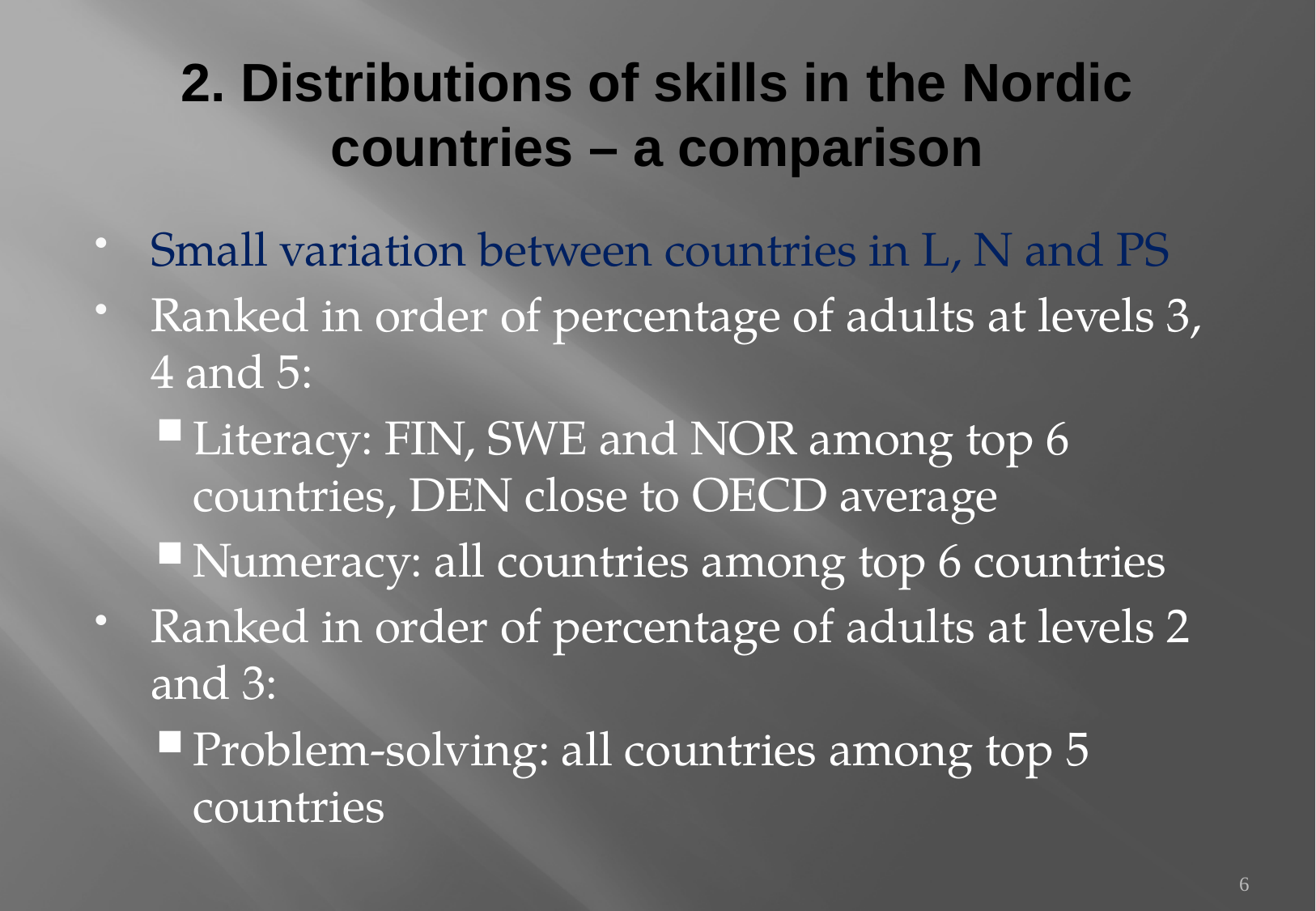

# 2. Distributions of skills in the Nordic countries – a comparison
Small variation between countries in L, N and PS
Ranked in order of percentage of adults at levels 3, 4 and 5:
Literacy: FIN, SWE and NOR among top 6 countries, DEN close to OECD average
Numeracy: all countries among top 6 countries
Ranked in order of percentage of adults at levels 2 and 3:
Problem-solving: all countries among top 5 countries
6